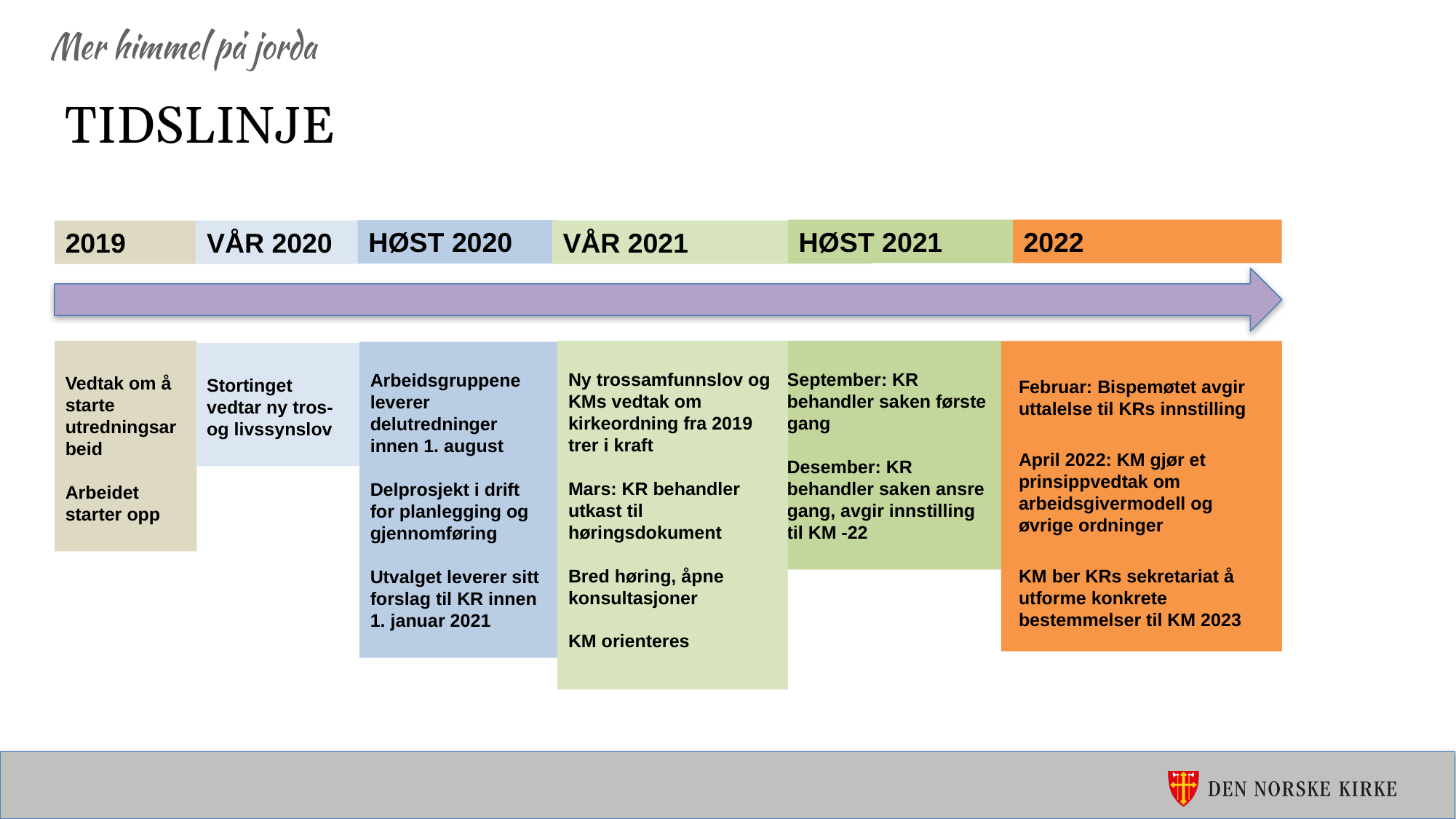

# tidslinje
HØST 2021
2022
HØST 2020
VÅR 2020
VÅR 2021
2019

Vedtak om å starte utredningsarbeid

Arbeidet starter opp

Arbeidsgruppene leverer delutredninger innen 1. august

Delprosjekt i drift for planlegging og gjennomføring

Utvalget leverer sitt forslag til KR innen 1. januar 2021

Stortinget vedtar ny tros- og livssynslov

Ny trossamfunnslov og KMs vedtak om kirkeordning fra 2019  trer i kraft

Mars: KR behandler utkast til høringsdokument

Bred høring, åpne konsultasjoner

KM orienteres

September: KR behandler saken første gang

Desember: KR behandler saken ansre gang, avgir innstilling til KM -22

Februar: Bispemøtet avgir uttalelse til KRs innstilling

April 2022: KM gjør et prinsippvedtak om arbeidsgivermodell og øvrige ordninger

KM ber KRs sekretariat å utforme konkrete bestemmelser til KM 2023